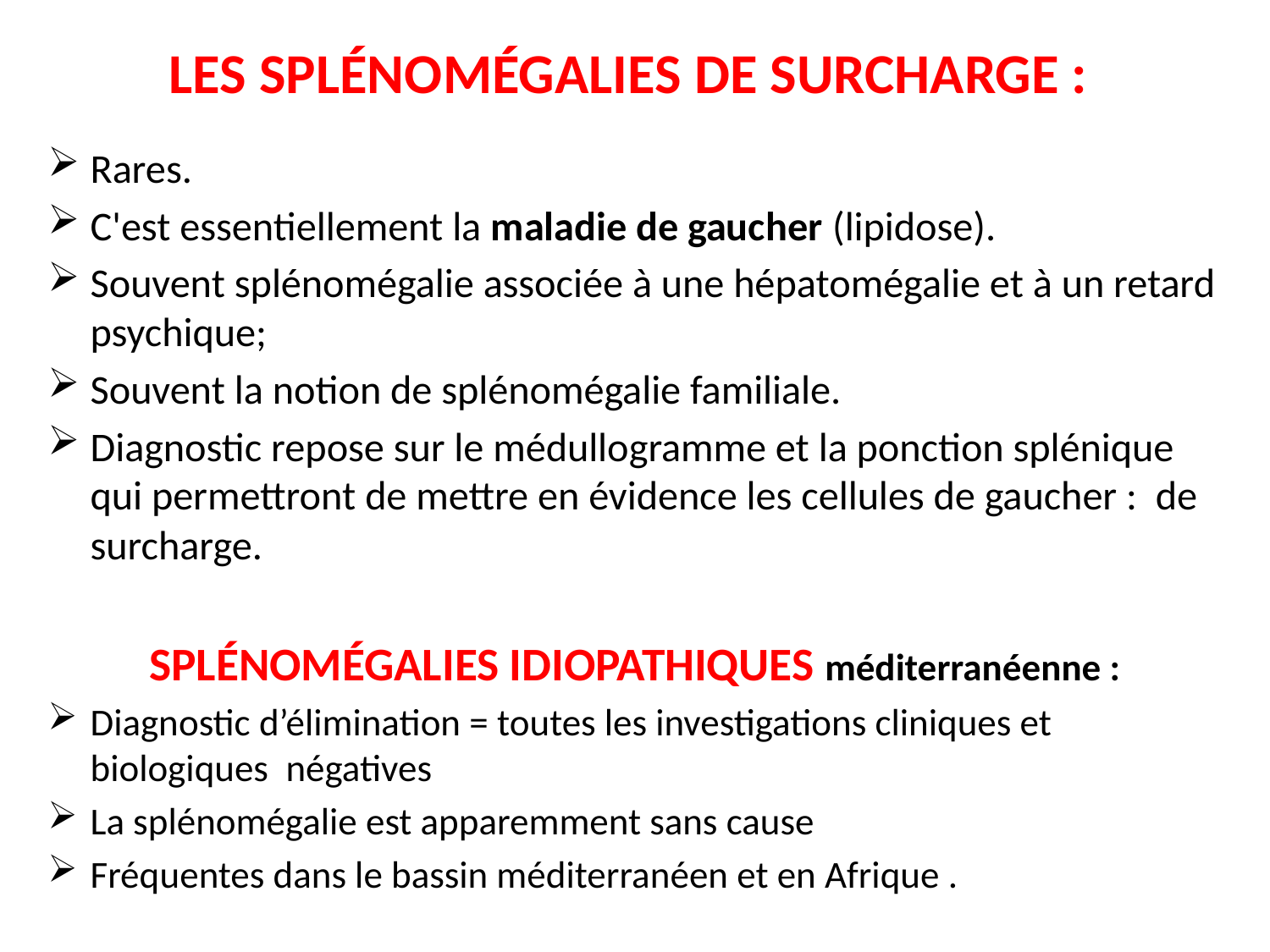

# LES SPLÉNOMÉGALIES DE SURCHARGE :
Rares.
C'est essentiellement la maladie de gaucher (lipidose).
Souvent splénomégalie associée à une hépatomégalie et à un retard psychique;
Souvent la notion de splénomégalie familiale.
Diagnostic repose sur le médullogramme et la ponction splénique qui permettront de mettre en évidence les cellules de gaucher :  de surcharge.

SPLÉNOMÉGALIES IDIOPATHIQUES méditerranéenne :
Diagnostic d’élimination = toutes les investigations cliniques et biologiques  négatives
La splénomégalie est apparemment sans cause
Fréquentes dans le bassin méditerranéen et en Afrique .